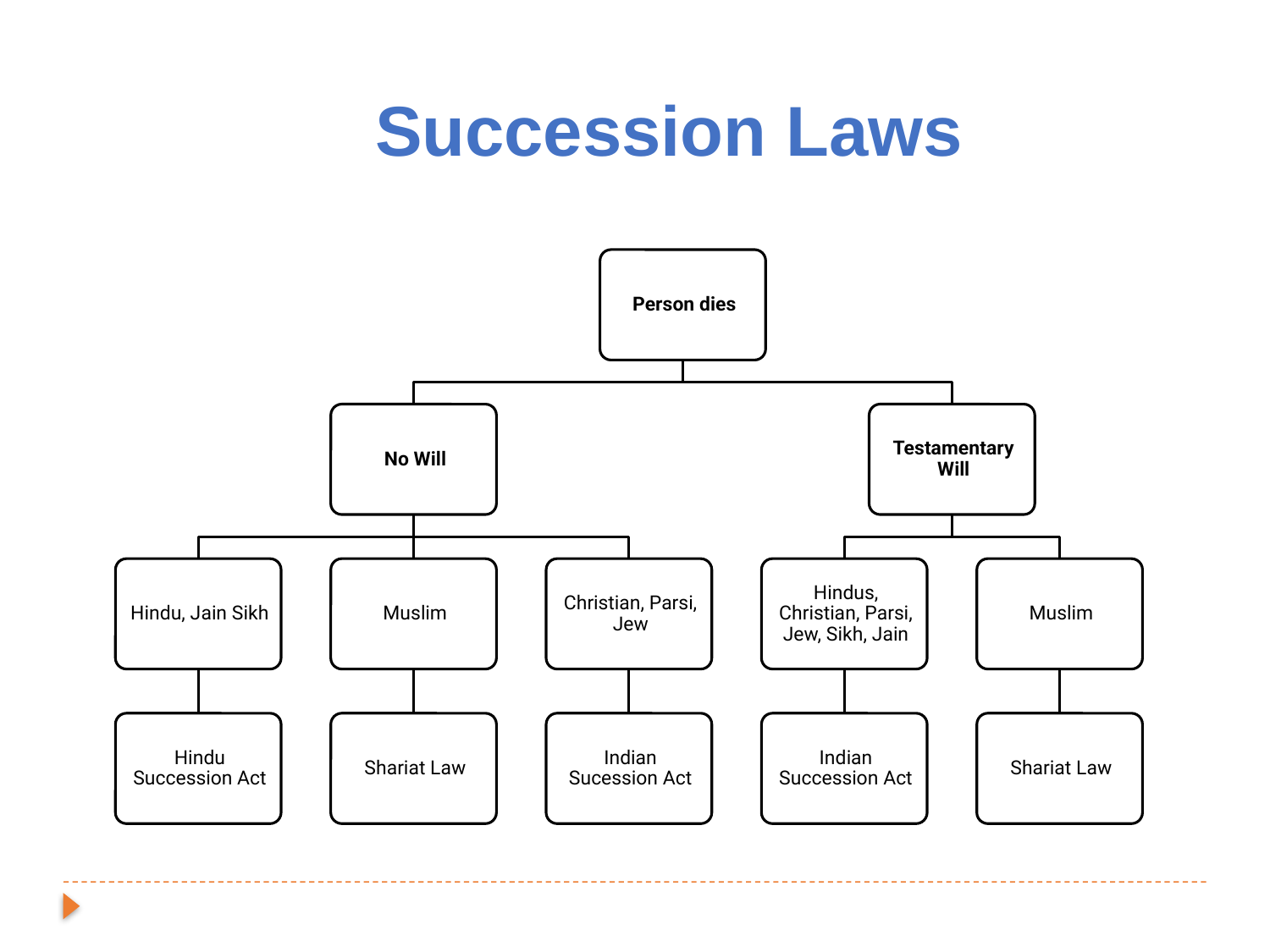

Succession Laws
Person dies
No Will
Hindu, Jain Sikh
Hindu Succession Act
Muslim
Shariat Law
Christian, Parsi, Jew
Indian Sucession Act
Testamentary Will
Hindus, Christian, Parsi, Jew, Sikh, Jain
Indian Succession Act
Muslim
Shariat Law